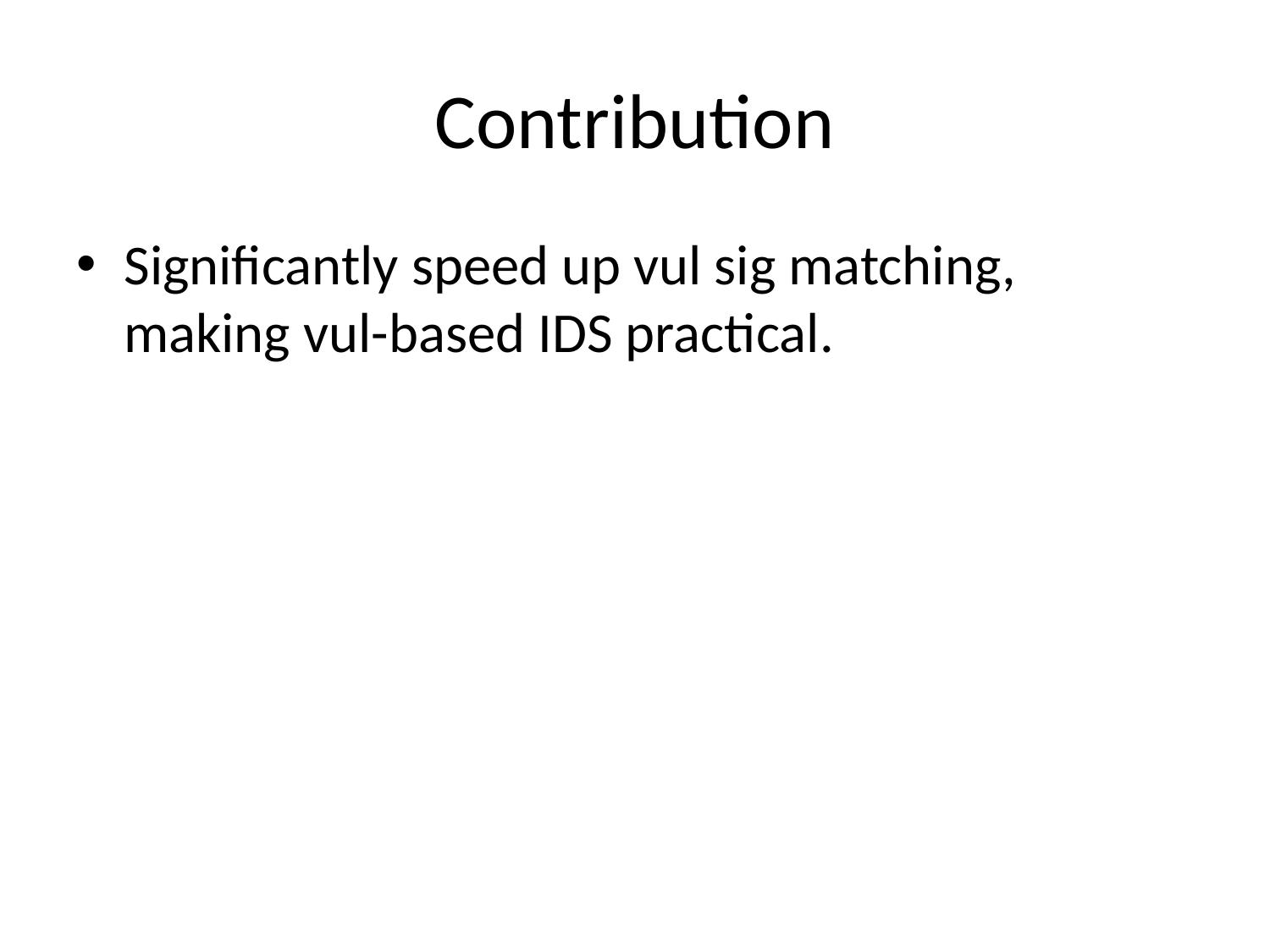

# Contribution
Significantly speed up vul sig matching, making vul-based IDS practical.